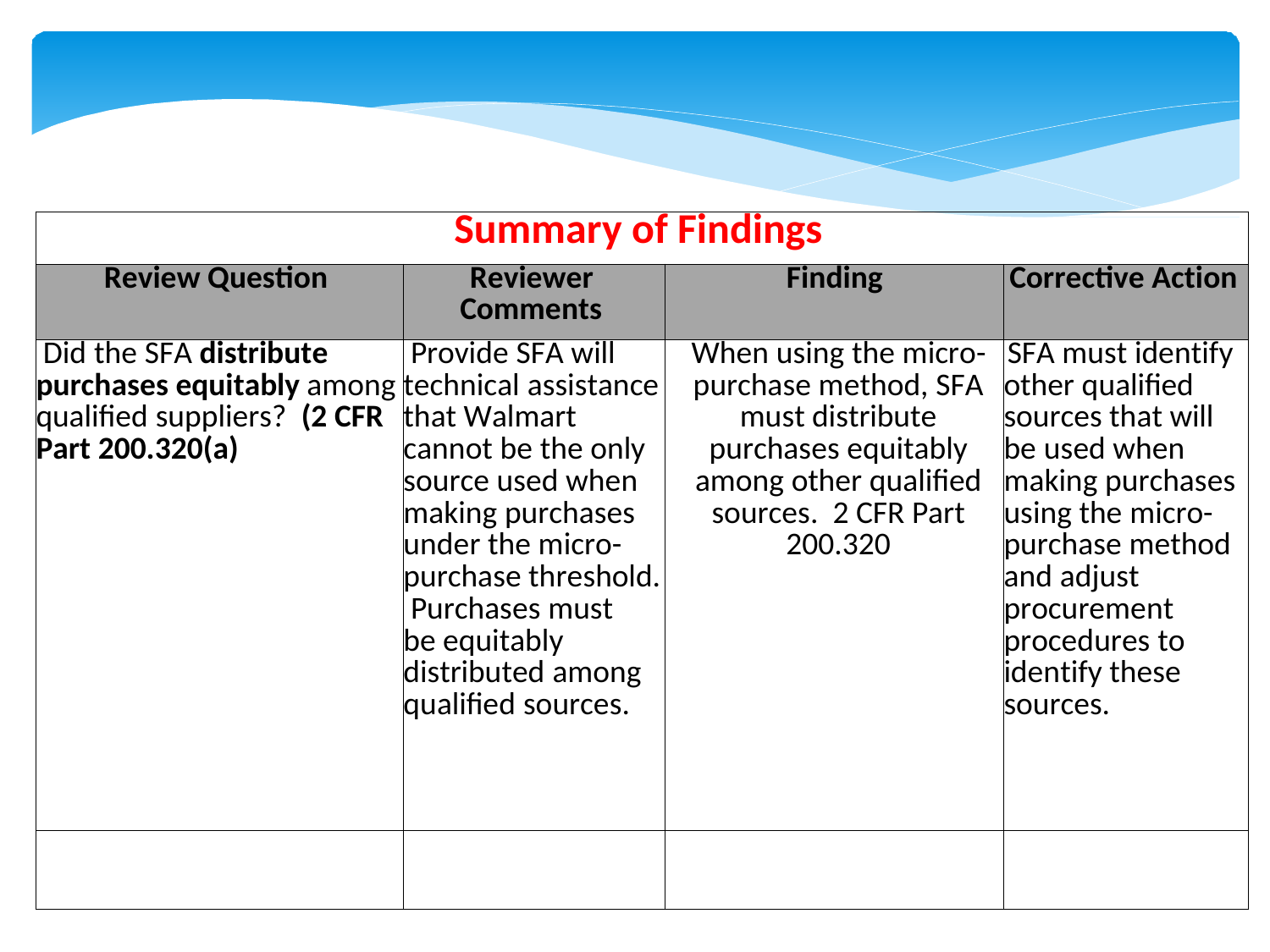

| Summary of Findings |  |  |  |
| --- | --- | --- | --- |
| Review Question | Reviewer Comments | Finding | Corrective Action |
| Did the SFA distribute purchases equitably among qualified suppliers? (2 CFR Part 200.320(a) | Provide SFA will technical assistance that Walmart cannot be the only source used when making purchases under the micro- purchase threshold. Purchases must be equitably distributed among qualified sources. | When using the micro- purchase method, SFA must distribute purchases equitably among other qualified sources. 2 CFR Part 200.320 | SFA must identify other qualified sources that will be used when making purchases using the micro- purchase method and adjust procurement procedures to identify these sources. |
|  |  |  |  |